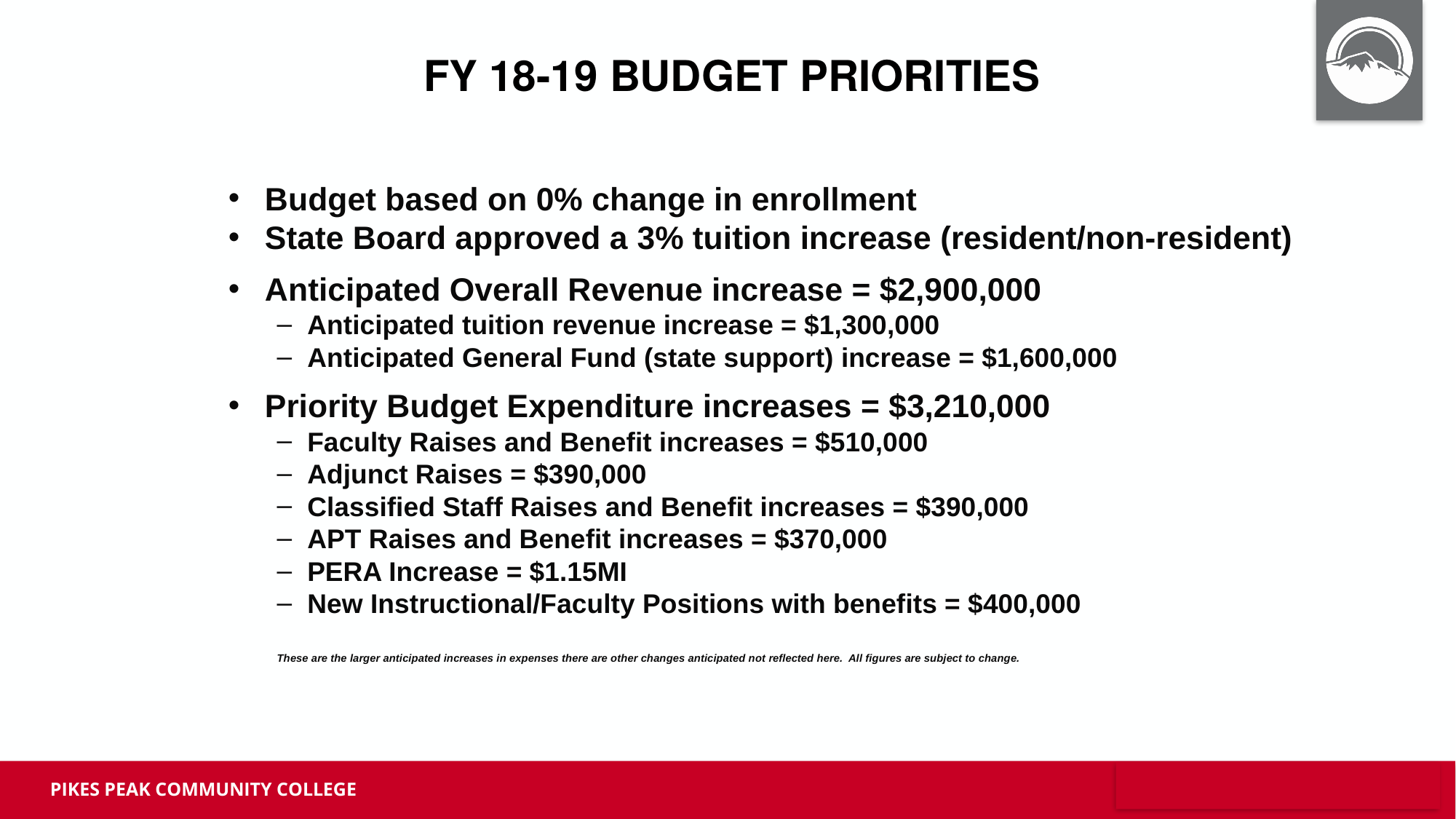

FY 18-19 BUDGET PRIORITIES
Budget based on 0% change in enrollment
State Board approved a 3% tuition increase (resident/non-resident)

Anticipated Overall Revenue increase = $2,900,000
Anticipated tuition revenue increase = $1,300,000
Anticipated General Fund (state support) increase = $1,600,000

Priority Budget Expenditure increases = $3,210,000
Faculty Raises and Benefit increases = $510,000
Adjunct Raises = $390,000
Classified Staff Raises and Benefit increases = $390,000
APT Raises and Benefit increases = $370,000
PERA Increase = $1.15MI
New Instructional/Faculty Positions with benefits = $400,000

These are the larger anticipated increases in expenses there are other changes anticipated not reflected here.  All figures are subject to change.